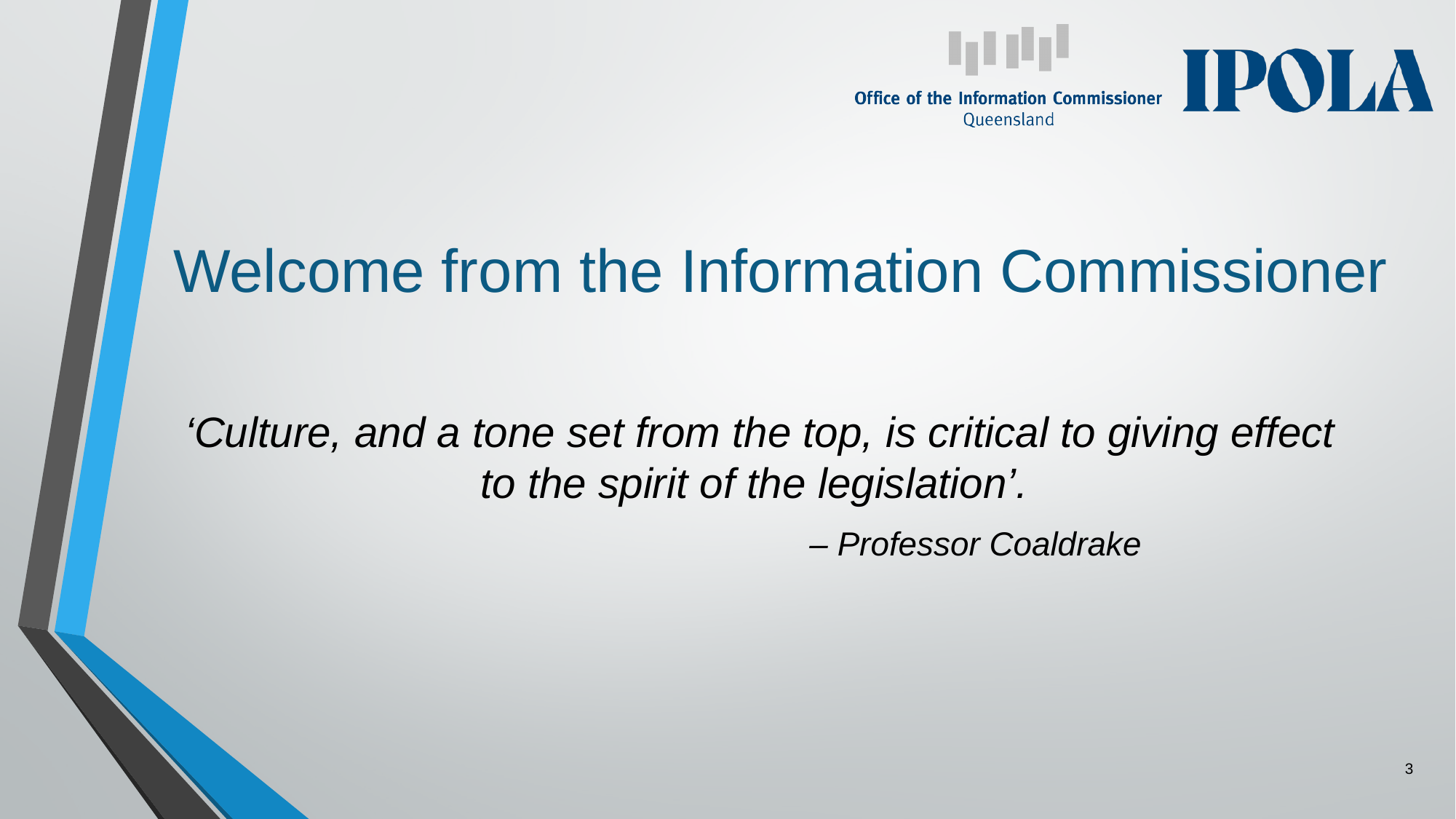

# Welcome from the Information Commissioner
‘Culture, and a tone set from the top, is critical to giving effect
to the spirit of the legislation’.
– Professor Coaldrake
3